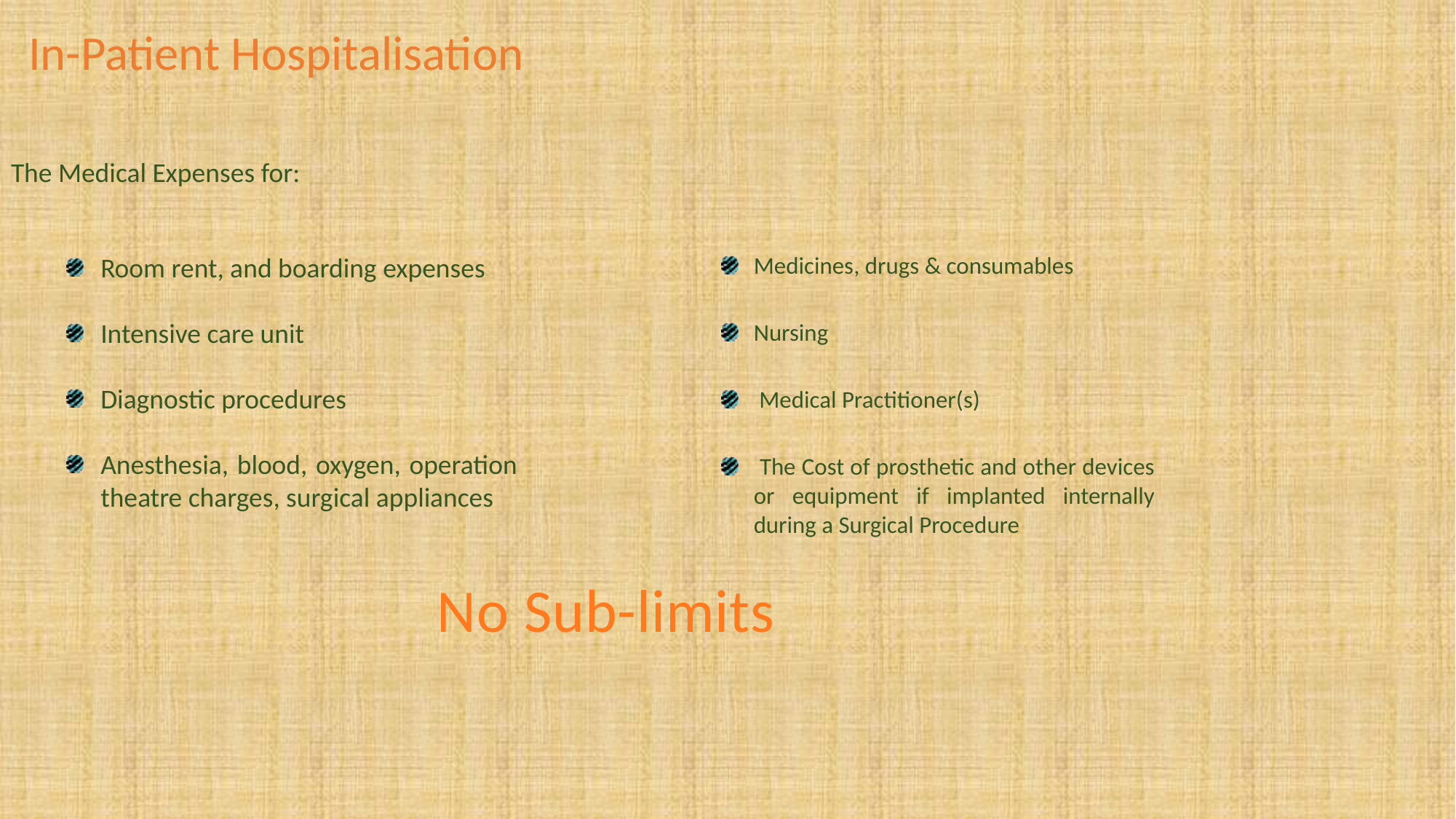

# In-Patient Hospitalisation
The Medical Expenses for:

Room rent, and boarding expenses

Intensive care unit

Diagnostic procedures

Anesthesia, blood, oxygen, operation theatre charges, surgical appliances
Medicines, drugs & consumables

Nursing

 Medical Practitioner(s)

 The Cost of prosthetic and other devices or equipment if implanted internally during a Surgical Procedure
No Sub-limits